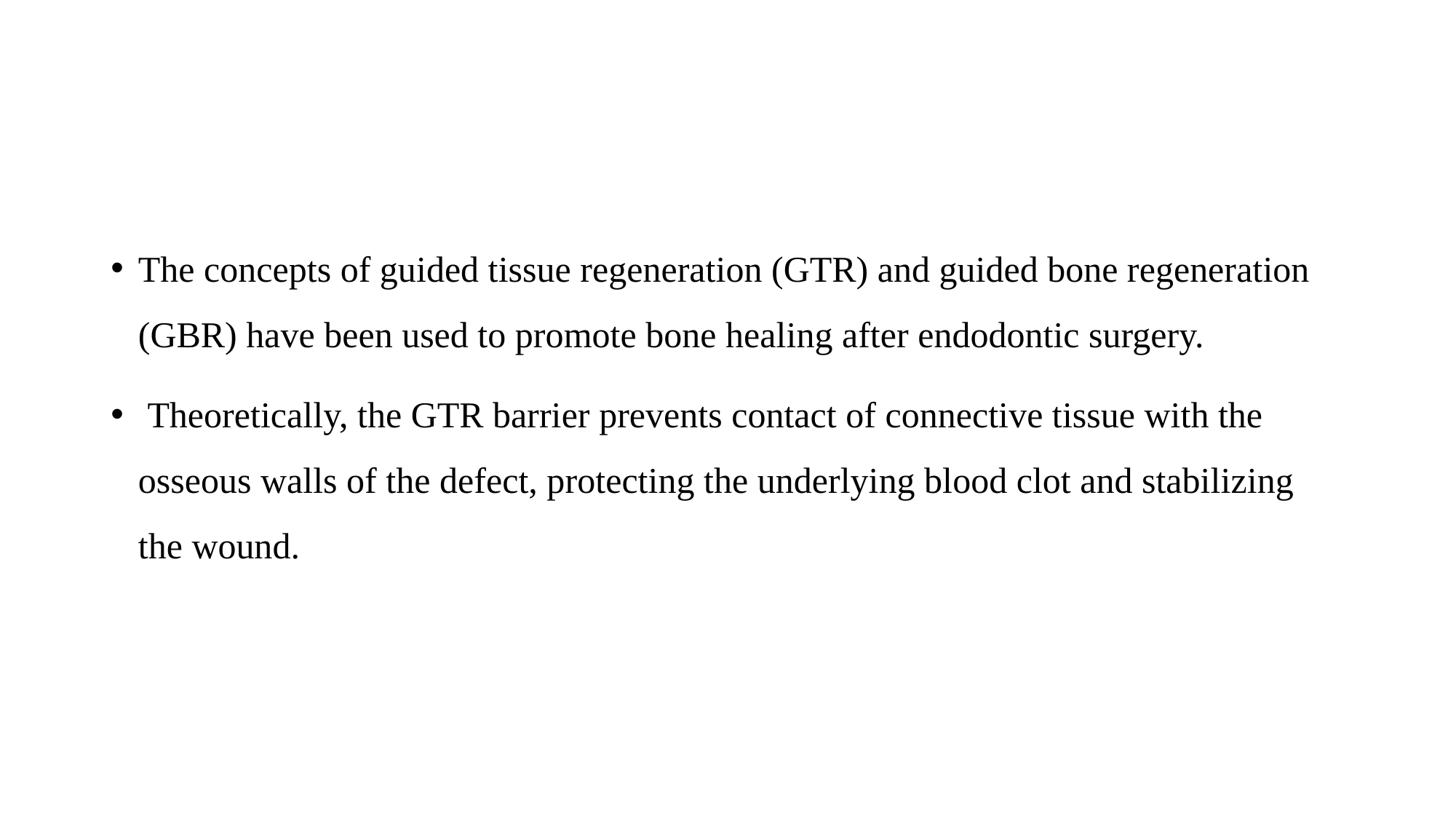

#
The concepts of guided tissue regeneration (GTR) and guided bone regeneration (GBR) have been used to promote bone healing after endodontic surgery.
 Theoretically, the GTR barrier prevents contact of connective tissue with the osseous walls of the defect, protecting the underlying blood clot and stabilizing the wound.